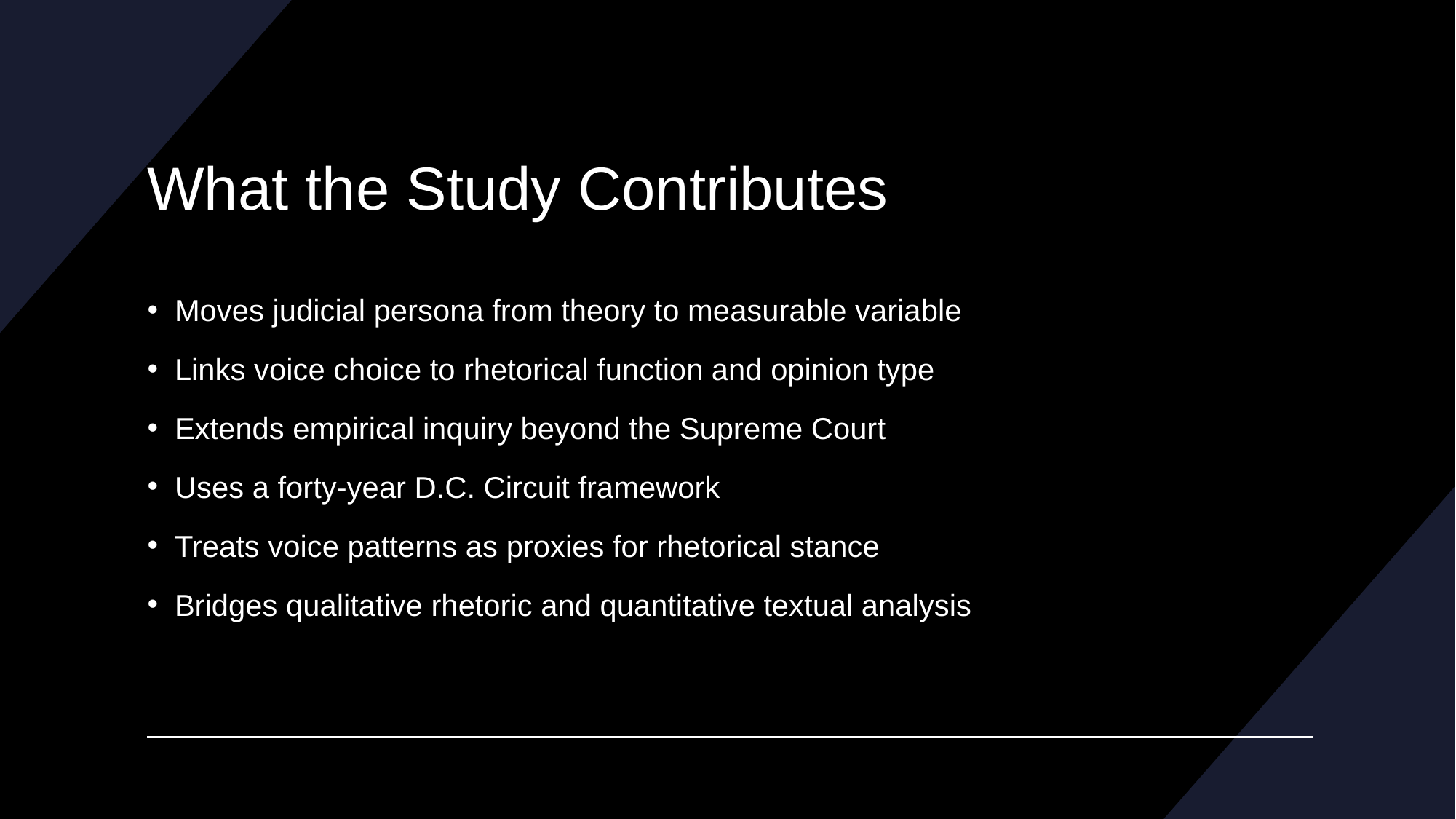

# What the Study Contributes
Moves judicial persona from theory to measurable variable
Links voice choice to rhetorical function and opinion type
Extends empirical inquiry beyond the Supreme Court
Uses a forty-year D.C. Circuit framework
Treats voice patterns as proxies for rhetorical stance
Bridges qualitative rhetoric and quantitative textual analysis